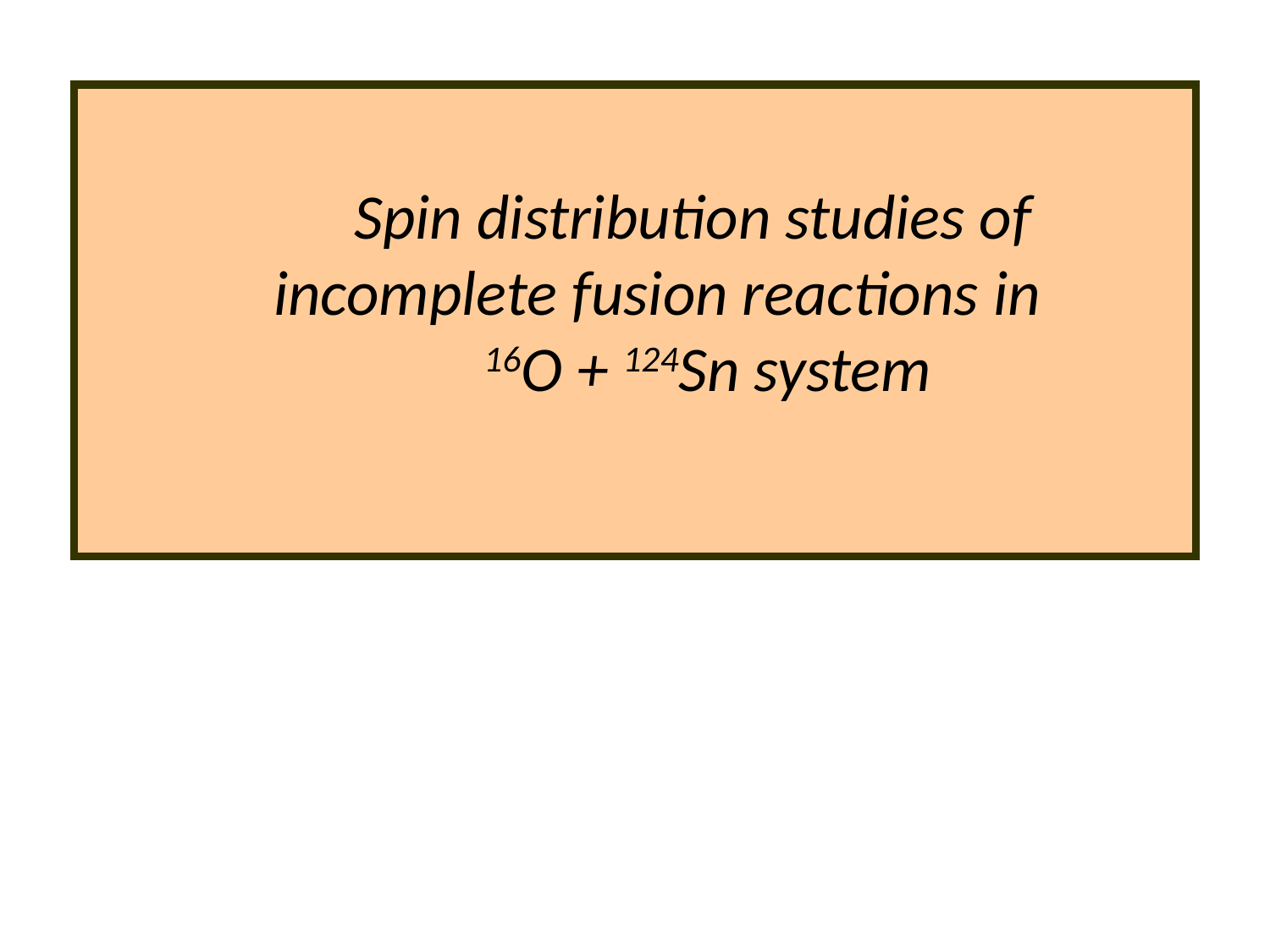

Spin distribution studies of incomplete fusion reactions in        16O + 124Sn system